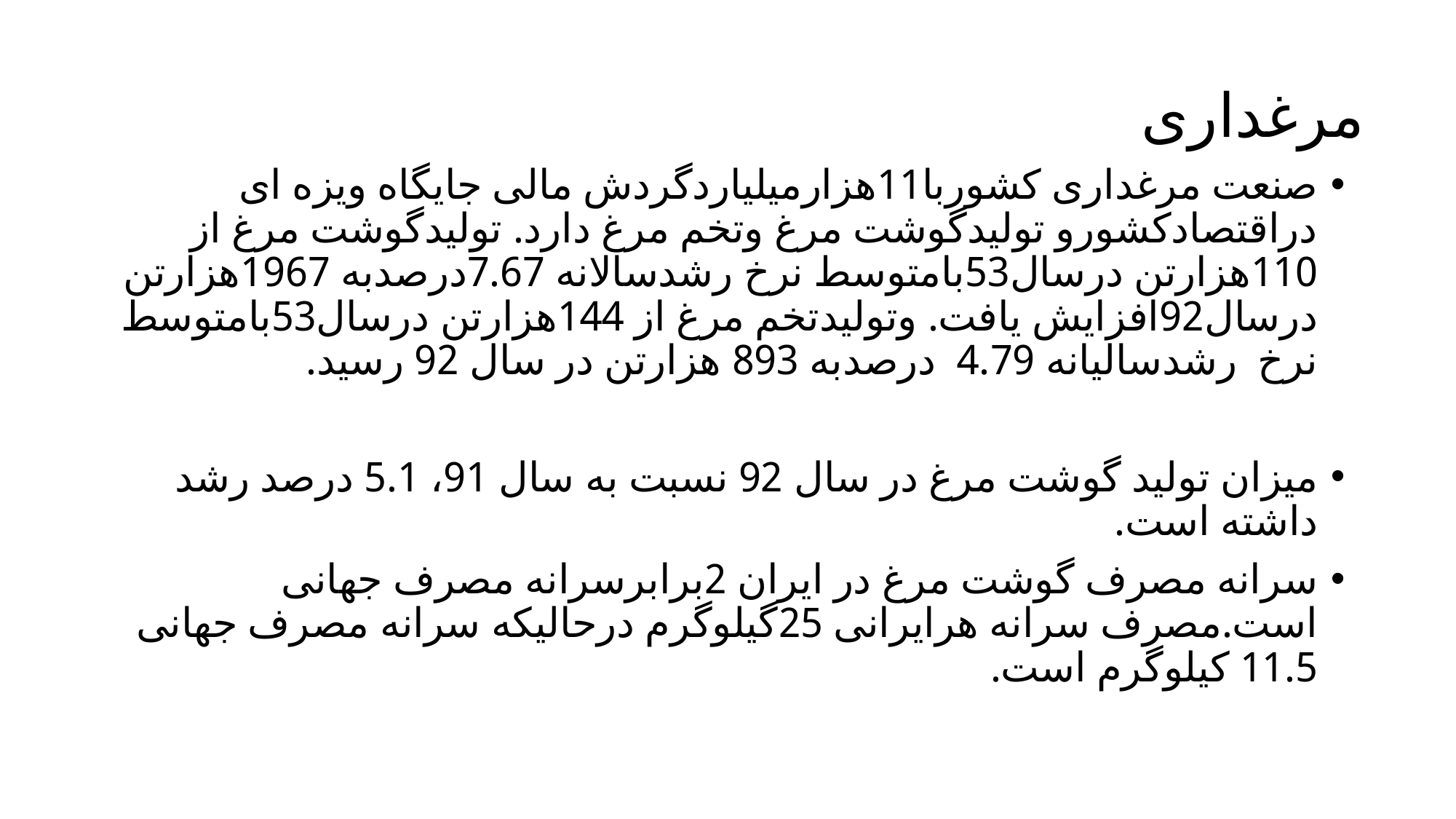

# مرغداری
صنعت مرغداری کشوربا11هزارمیلیاردگردش مالی جایگاه ویزه ای دراقتصادکشورو تولیدگوشت مرغ وتخم مرغ دارد. تولیدگوشت مرغ از 110هزارتن درسال53بامتوسط نرخ رشدسالانه 7.67درصدبه 1967هزارتن درسال92افزایش یافت. وتولیدتخم مرغ از 144هزارتن درسال53بامتوسط نرخ  رشدسالیانه 4.79  درصدبه 893 هزارتن در سال 92 رسید.

میزان تولید گوشت مرغ در سال 92 نسبت به سال 91، 5.1 درصد رشد داشته است.
سرانه مصرف گوشت مرغ در ایران 2برابرسرانه مصرف جهانی است.مصرف سرانه هرایرانی 25گیلوگرم درحالیکه سرانه مصرف جهانی 11.5 کیلوگرم است.